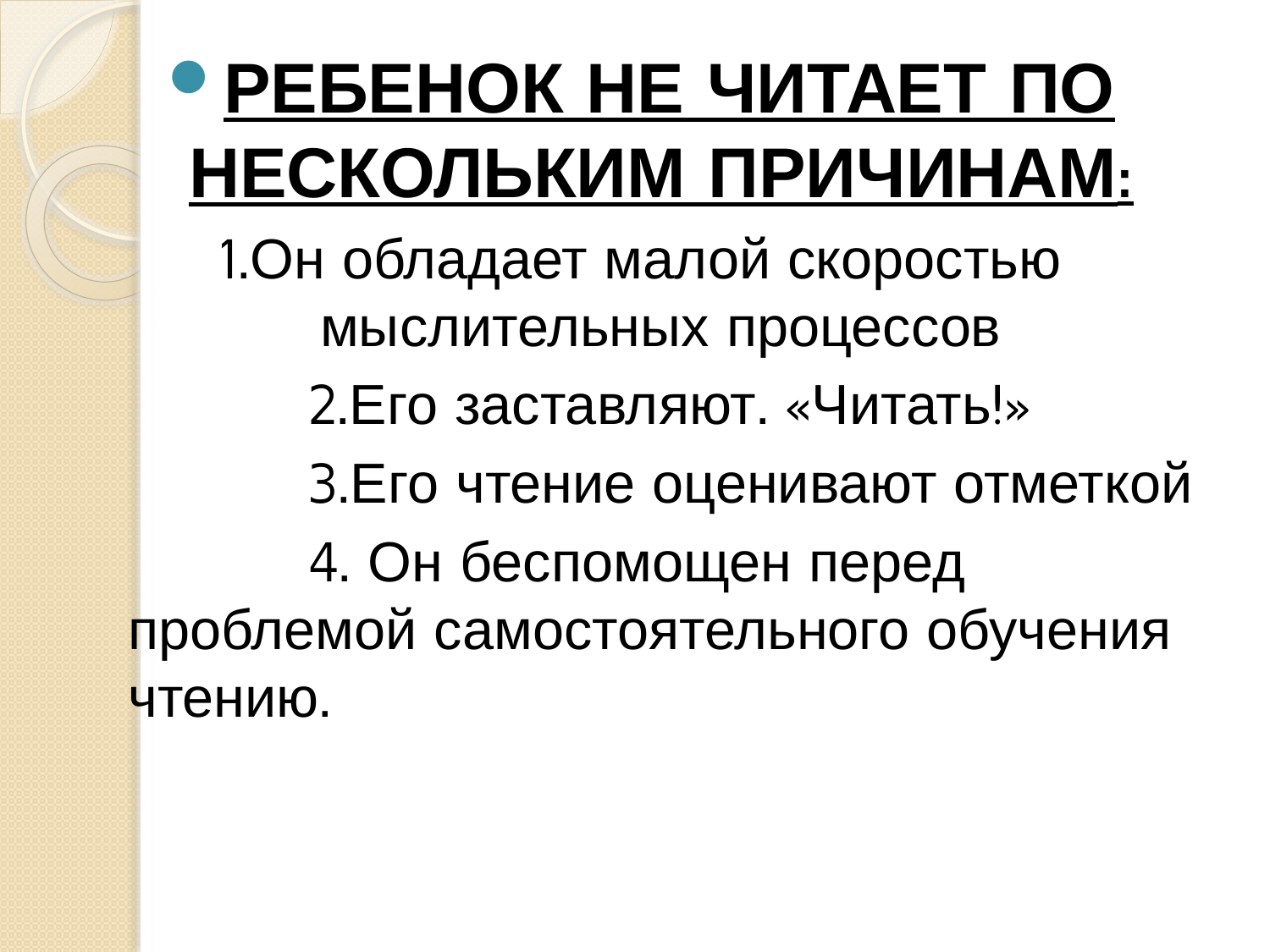

РЕБЕНОК НЕ ЧИТАЕТ ПО НЕСКОЛЬКИМ ПРИЧИНАМ:
1.Он обладает малой скоростью мыслительных процессов
             2.Его заставляют. «Читать!»
             3.Его чтение оценивают отметкой
             4. Он беспомощен перед проблемой самостоятельного обучения
чтению.